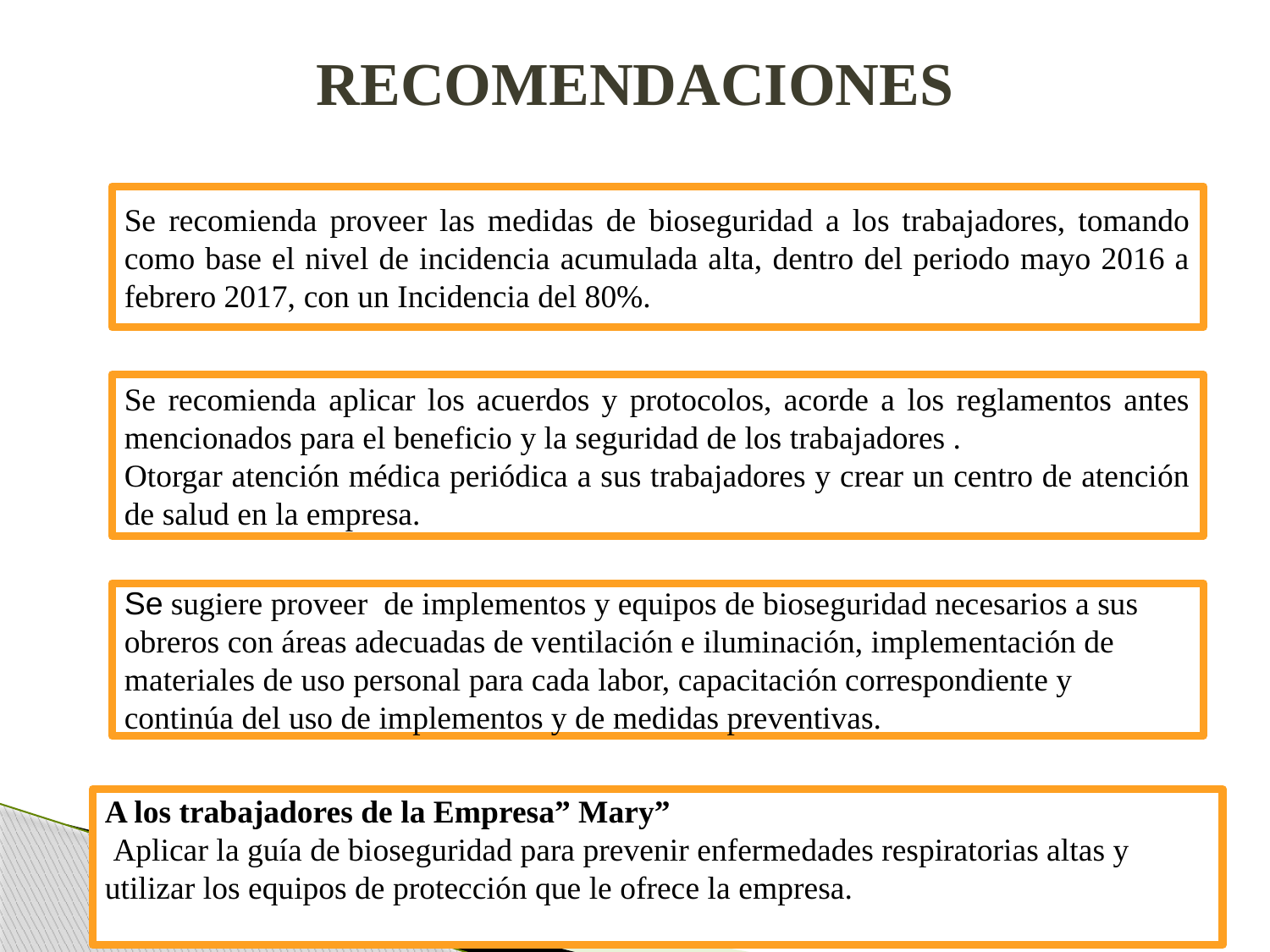

# RECOMENDACIONES

Se recomienda proveer las medidas de bioseguridad a los trabajadores, tomando como base el nivel de incidencia acumulada alta, dentro del periodo mayo 2016 a febrero 2017, con un Incidencia del 80%.

Se recomienda aplicar los acuerdos y protocolos, acorde a los reglamentos antes mencionados para el beneficio y la seguridad de los trabajadores .
Otorgar atención médica periódica a sus trabajadores y crear un centro de atención de salud en la empresa.

Se sugiere proveer  de implementos y equipos de bioseguridad necesarios a sus obreros con áreas adecuadas de ventilación e iluminación, implementación de materiales de uso personal para cada labor, capacitación correspondiente y continúa del uso de implementos y de medidas preventivas.
A los trabajadores de la Empresa” Mary”
 Aplicar la guía de bioseguridad para prevenir enfermedades respiratorias altas y utilizar los equipos de protección que le ofrece la empresa.